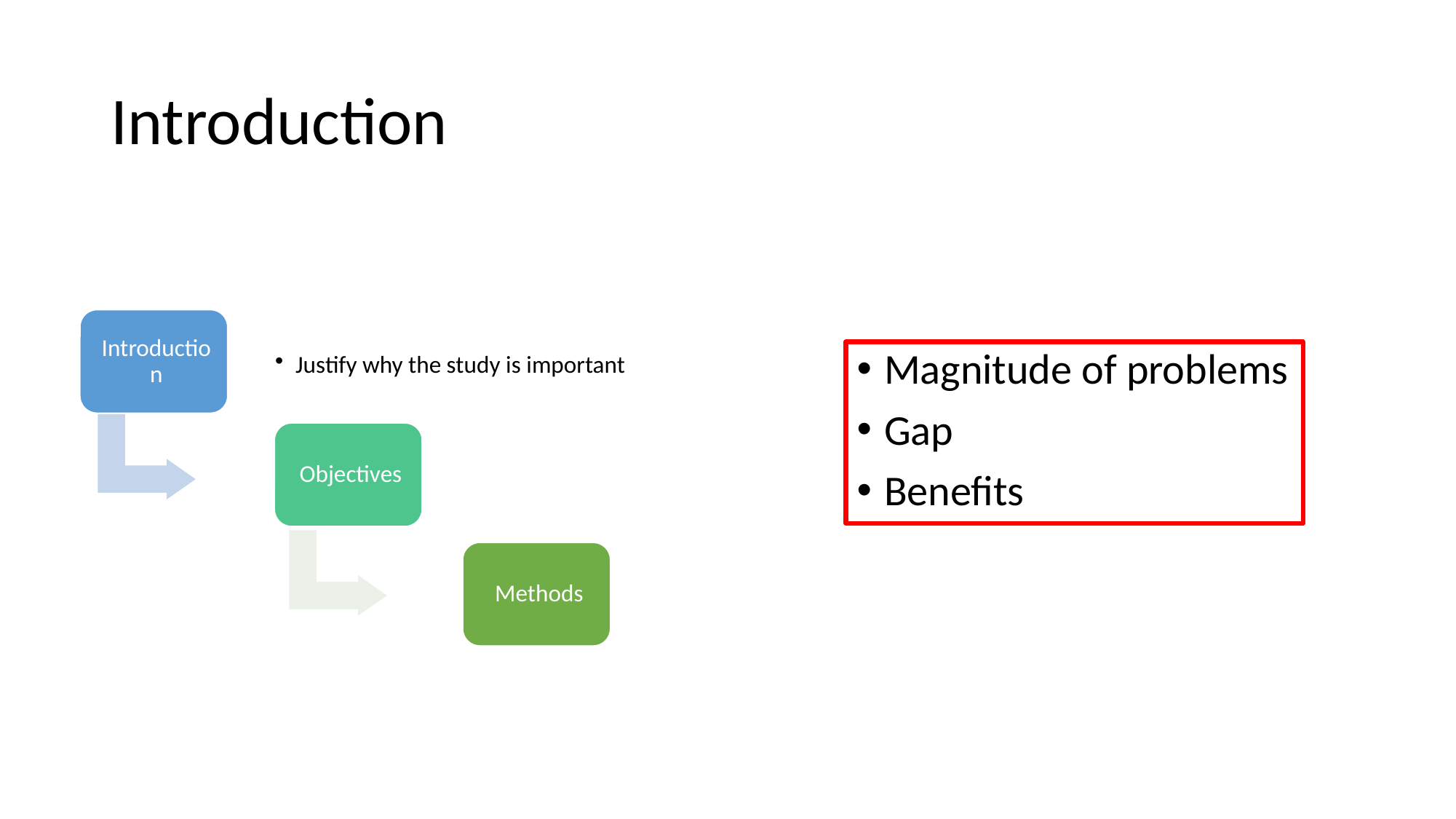

# Introduction
Introduction
Justify why the study is important
Objectives

Methods

Magnitude of problems
Gap
Benefits